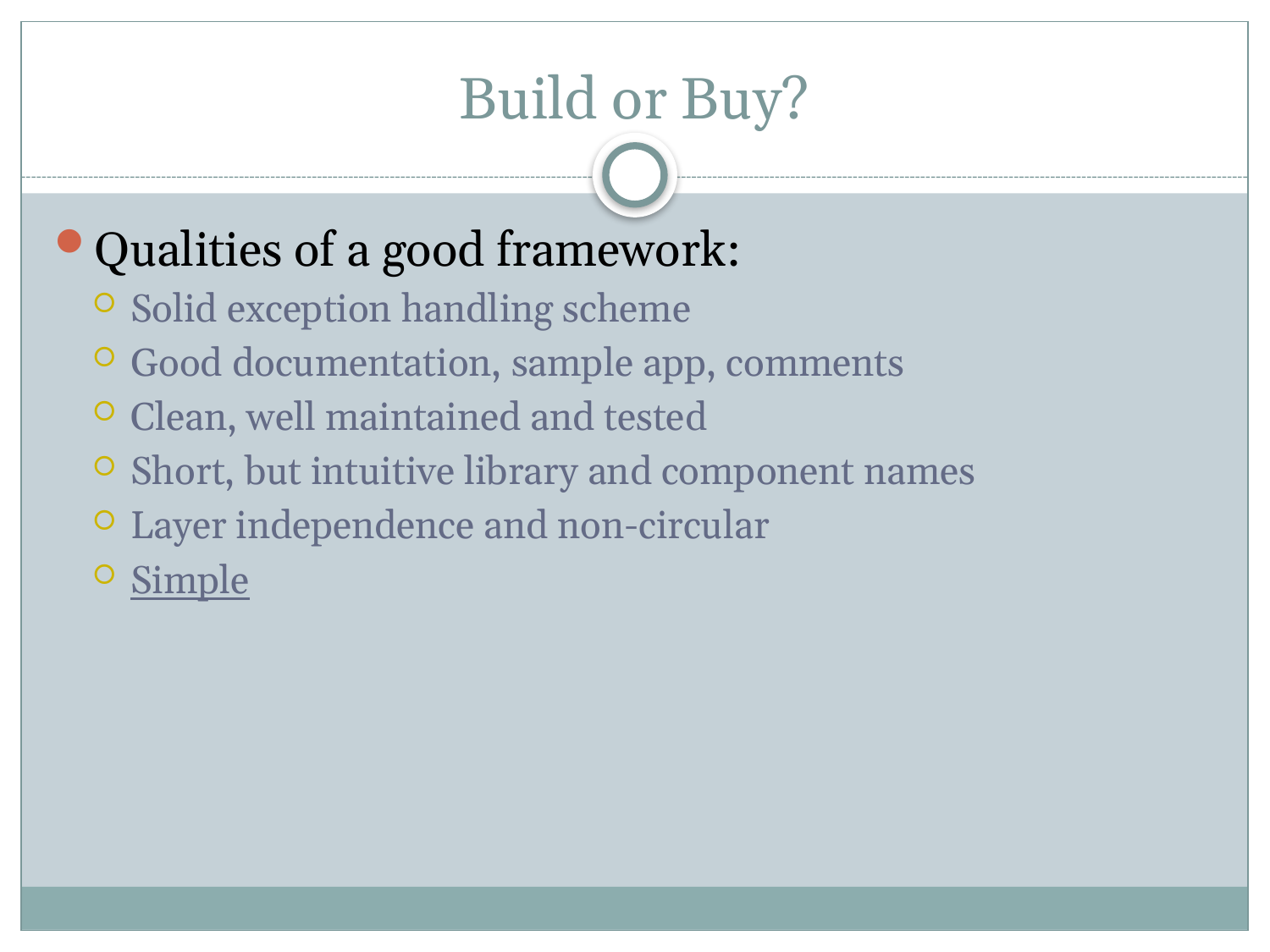

# Build or Buy?
Qualities of a good framework:
Solid exception handling scheme
Good documentation, sample app, comments
Clean, well maintained and tested
Short, but intuitive library and component names
Layer independence and non-circular
Simple